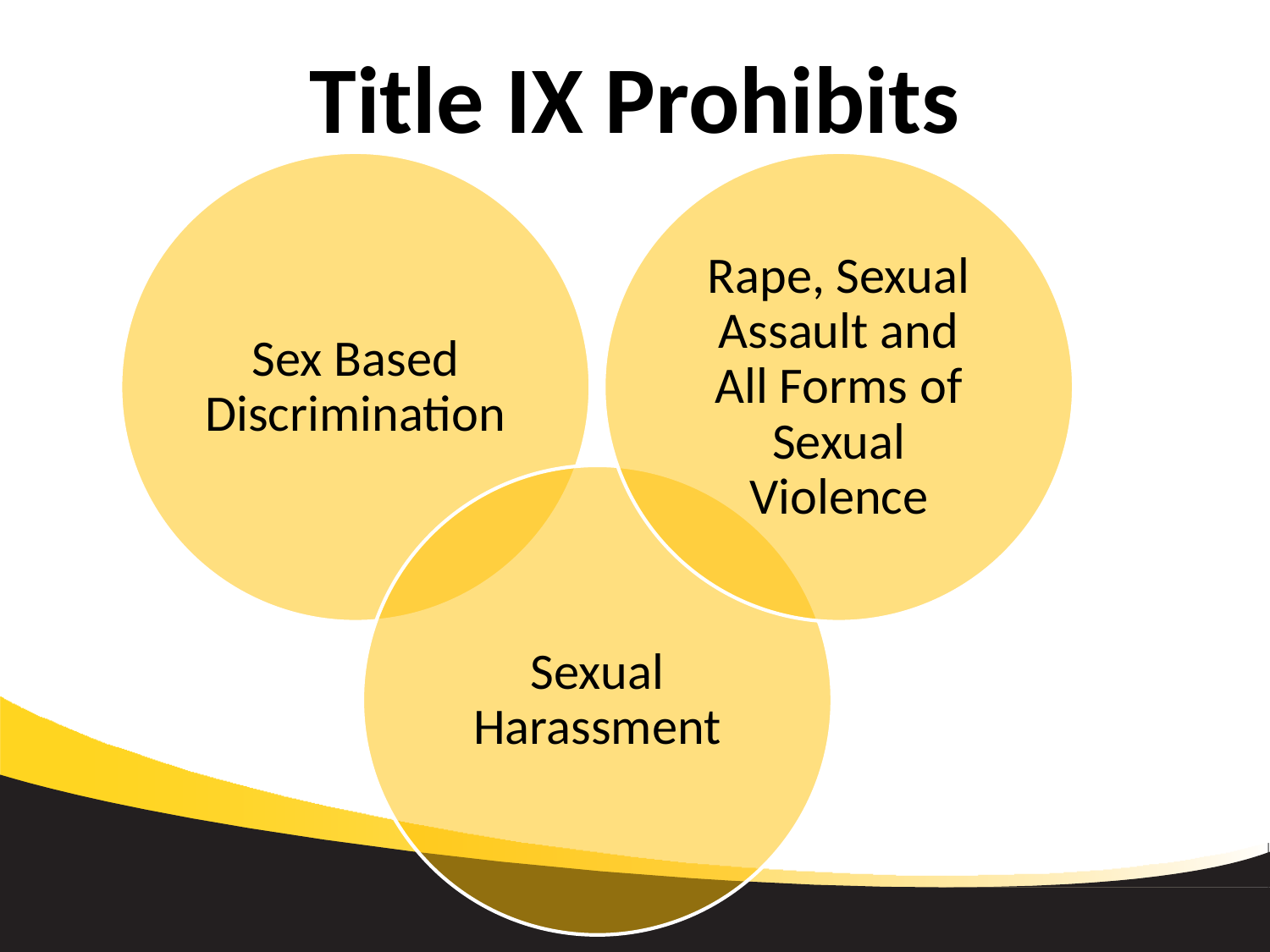

# Title IX Prohibits
Sex Based Discrimination
Sexual Harassment
Rape, Sexual Assault and All Forms of Sexual Violence